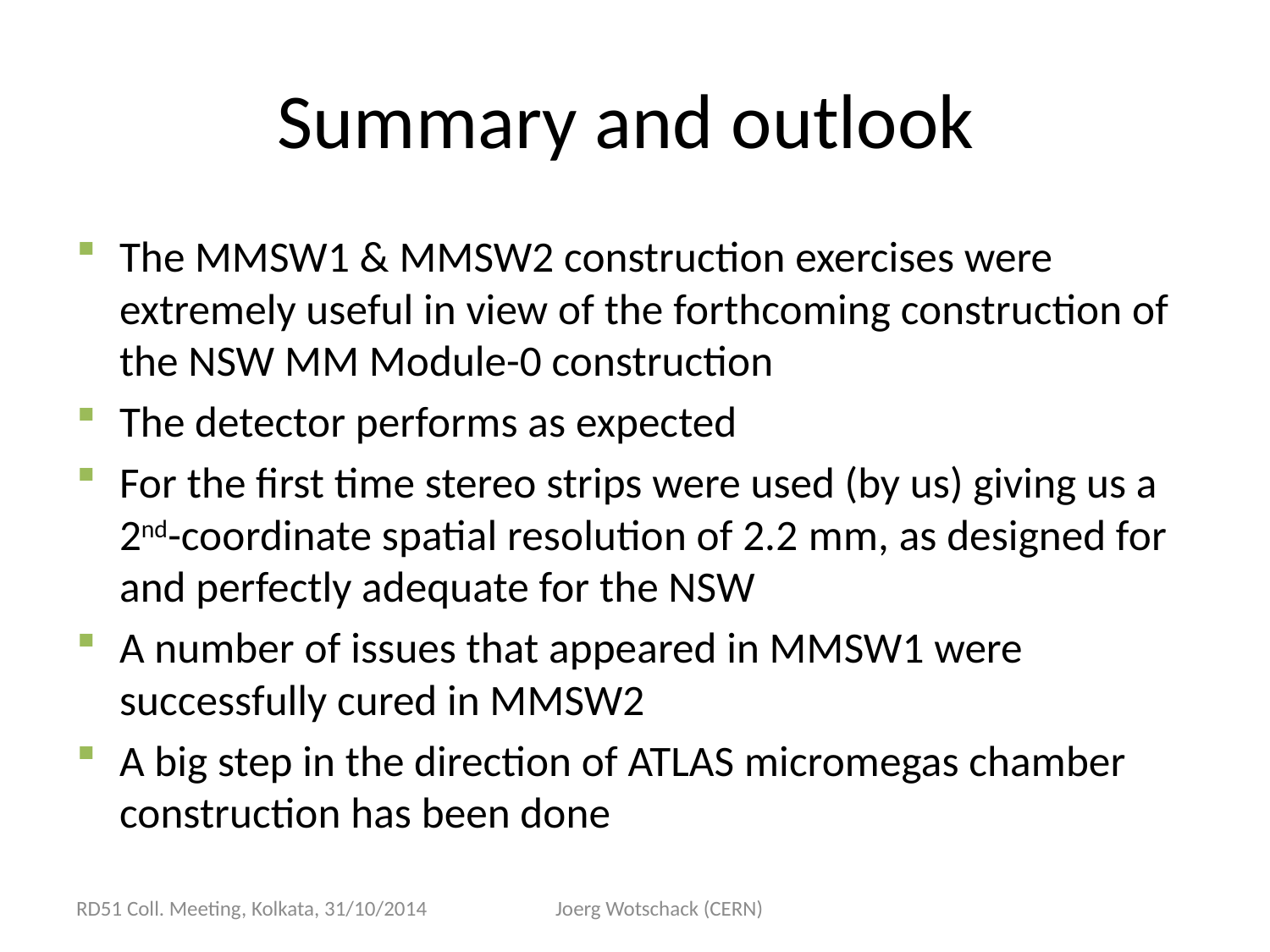

# Summary and outlook
The MMSW1 & MMSW2 construction exercises were extremely useful in view of the forthcoming construction of the NSW MM Module-0 construction
The detector performs as expected
For the first time stereo strips were used (by us) giving us a 2nd-coordinate spatial resolution of 2.2 mm, as designed for and perfectly adequate for the NSW
A number of issues that appeared in MMSW1 were successfully cured in MMSW2
A big step in the direction of ATLAS micromegas chamber construction has been done

RD51 Coll. Meeting, Kolkata, 31/10/2014
Joerg Wotschack (CERN)